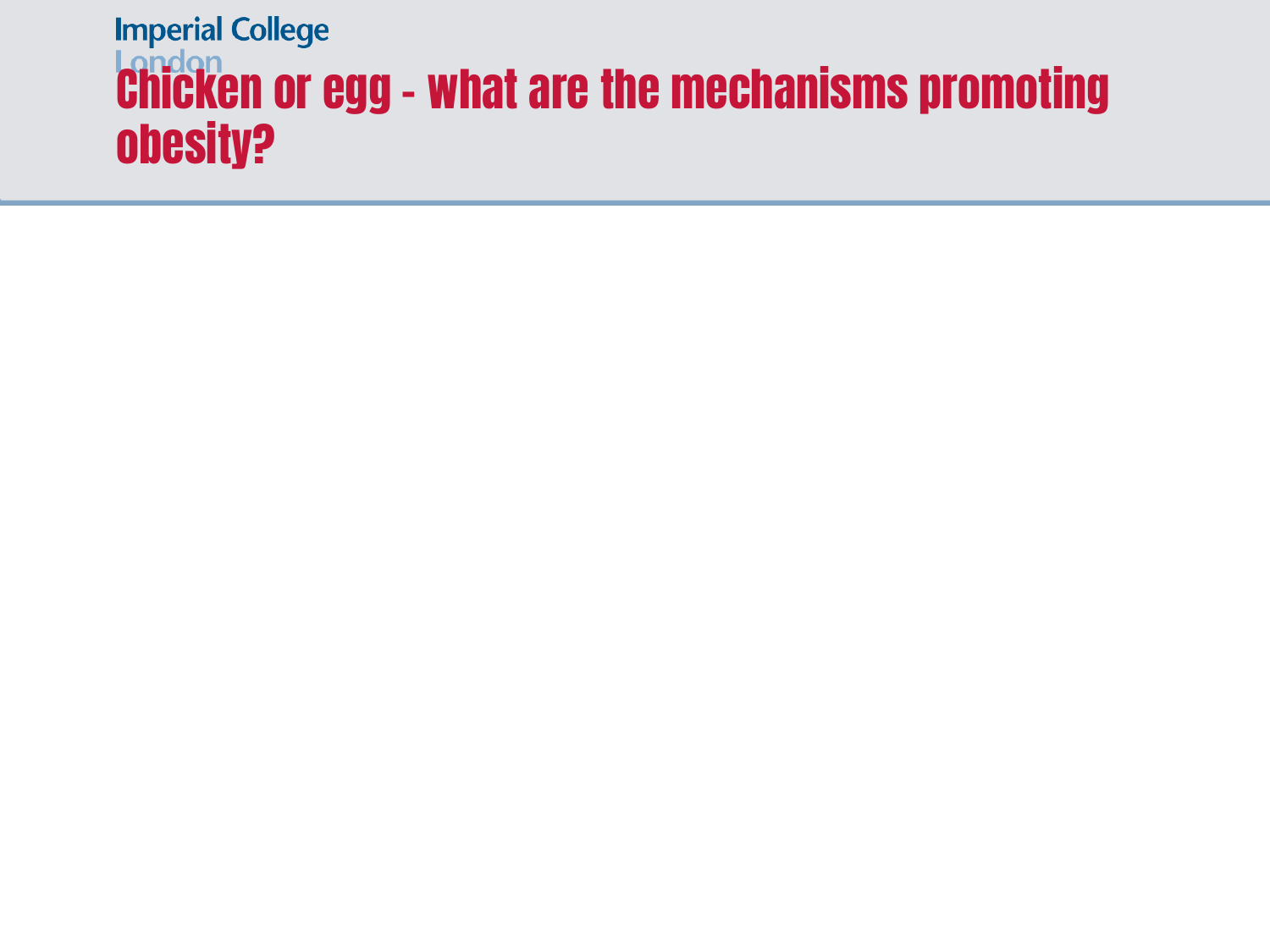

# Chicken or egg – what are the mechanisms promoting obesity?